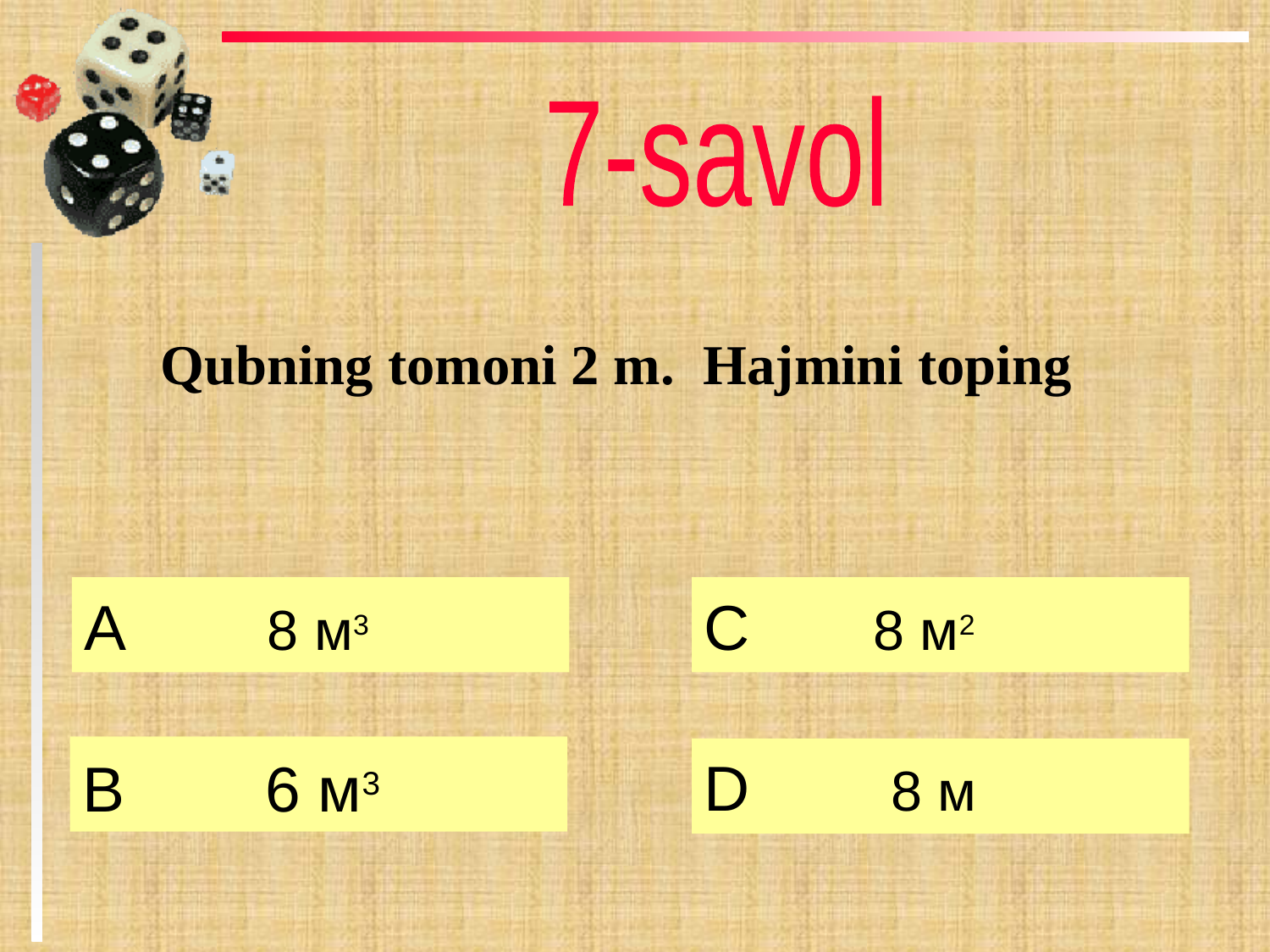

7-savol
Qubning tomoni 2 m.  Hajmini toping
А        8 м3
C       8 м2
B        6 м3
D        8 м